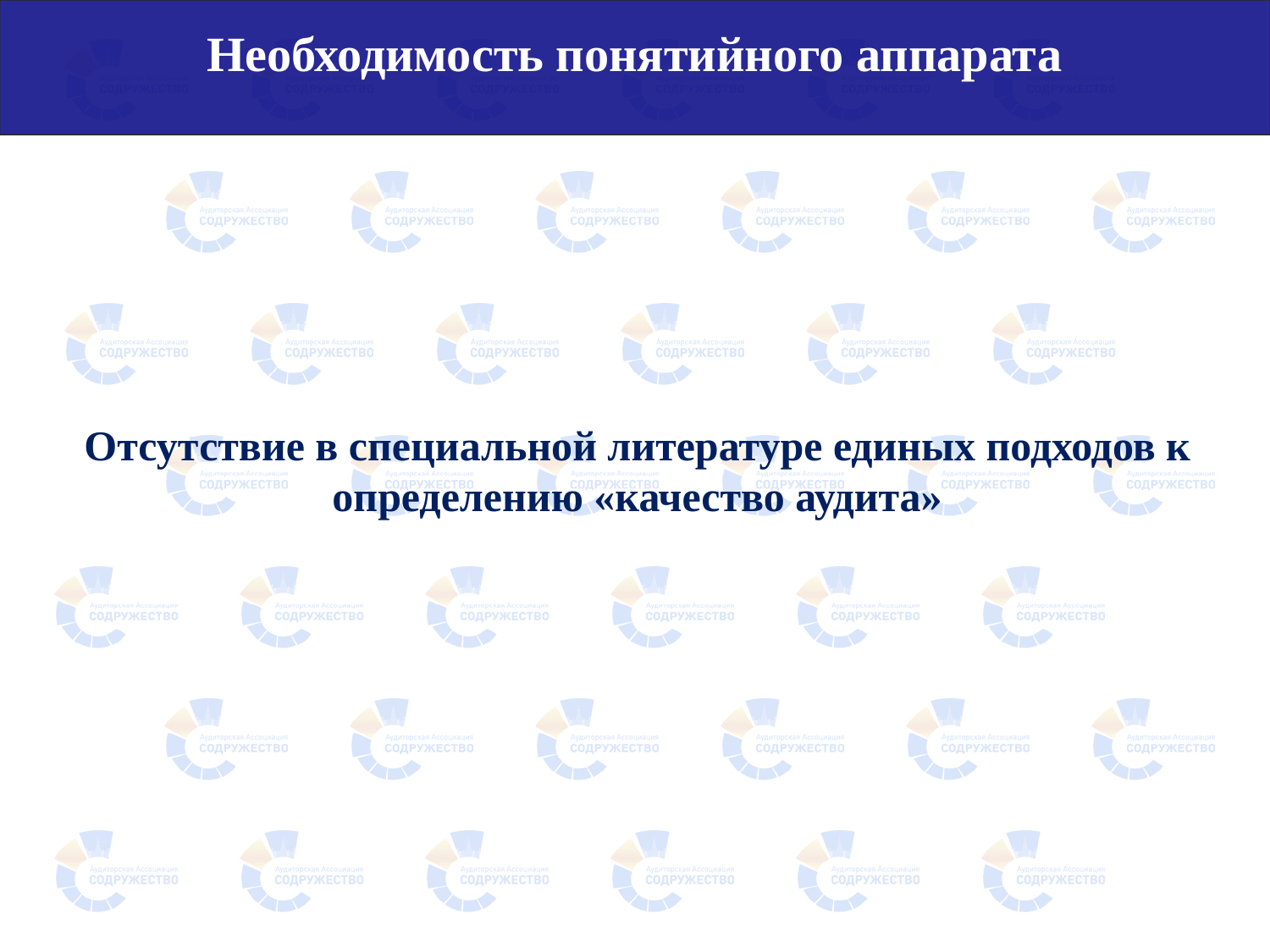

# Необходимость понятийного аппарата
Отсутствие в специальной литературе единых подходов к определению «качество аудита»